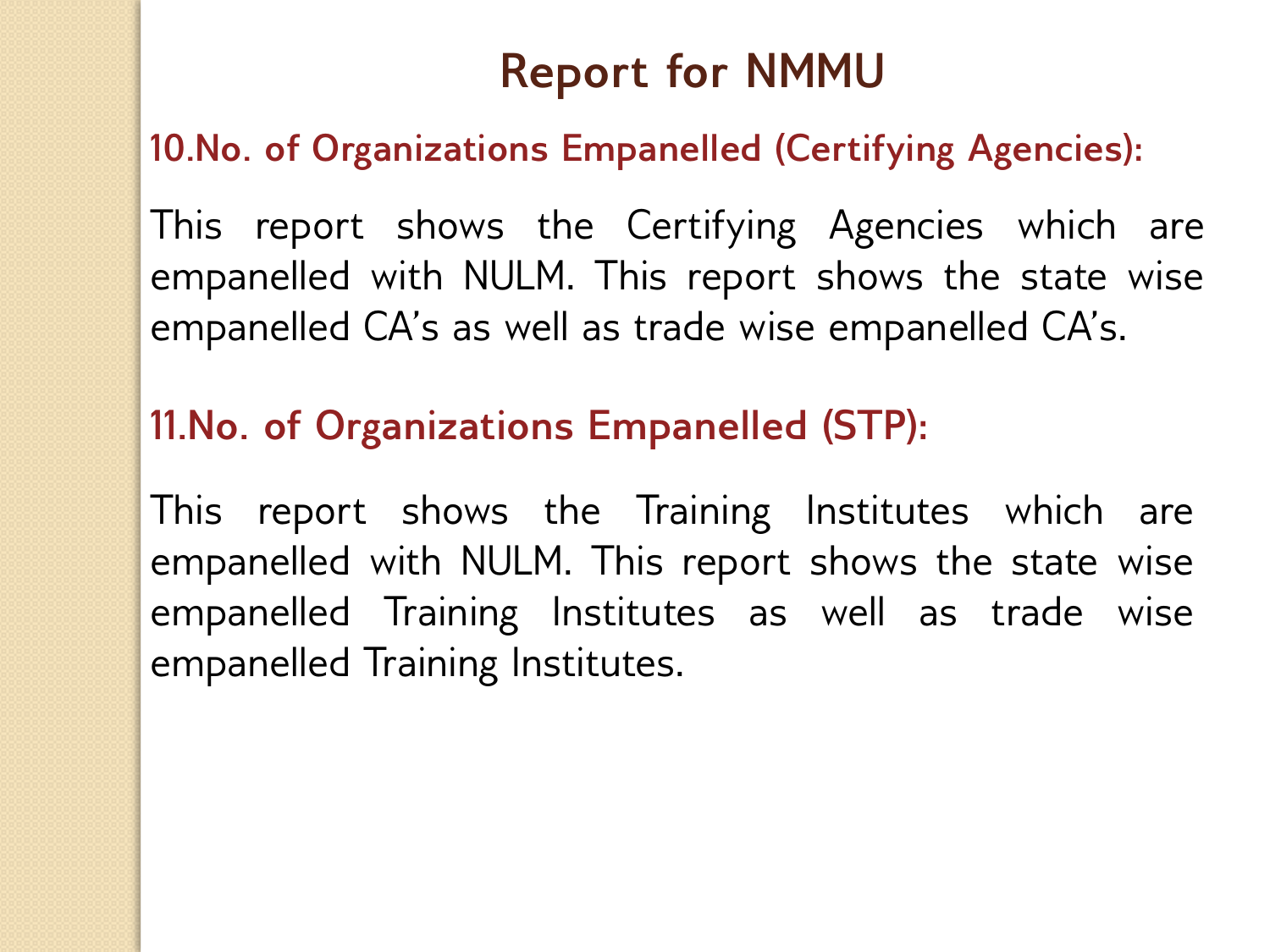

Report for NMMU
10.No. of Organizations Empanelled (Certifying Agencies):
This report shows the Certifying Agencies which are empanelled with NULM. This report shows the state wise empanelled CA’s as well as trade wise empanelled CA’s.

11.No. of Organizations Empanelled (STP):
This report shows the Training Institutes which are empanelled with NULM. This report shows the state wise empanelled Training Institutes as well as trade wise empanelled Training Institutes.